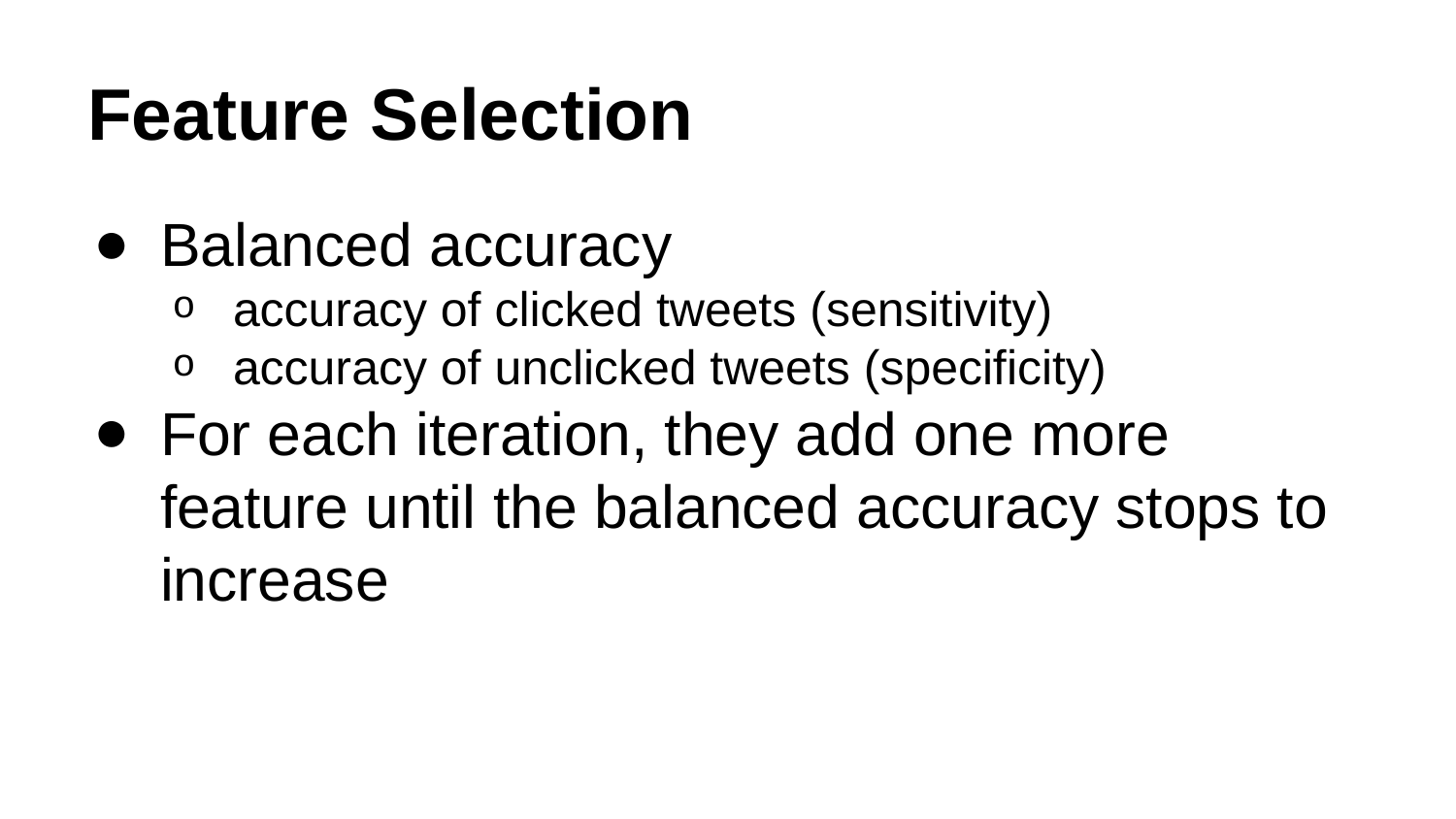

# Feature Selection
Balanced accuracy
accuracy of clicked tweets (sensitivity)
accuracy of unclicked tweets (specificity)
For each iteration, they add one more feature until the balanced accuracy stops to increase